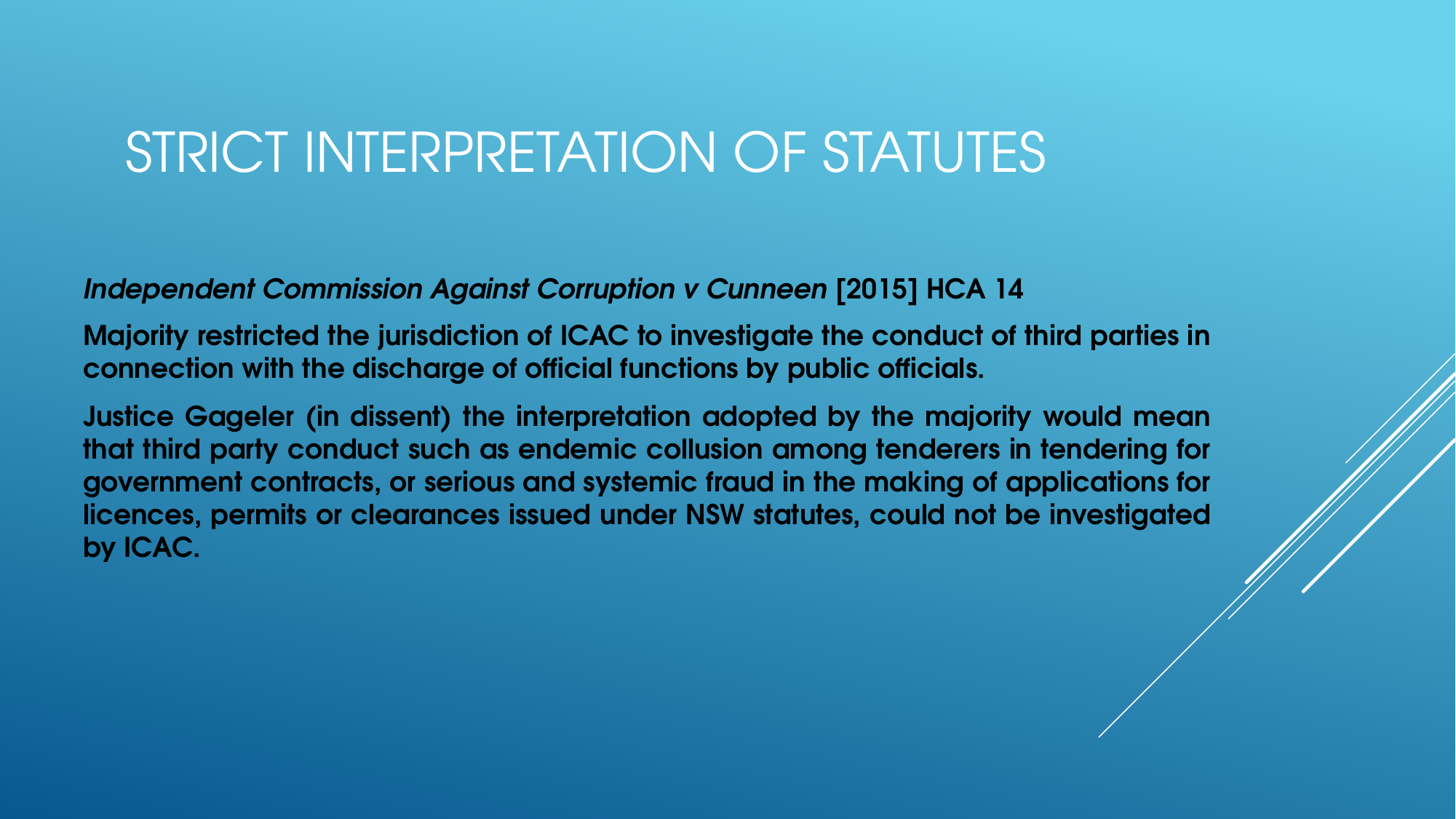

# Strict Interpretation of Statutes
Independent Commission Against Corruption v Cunneen [2015] HCA 14
Majority restricted the jurisdiction of ICAC to investigate the conduct of third parties in connection with the discharge of official functions by public officials.
Justice Gageler (in dissent) the interpretation adopted by the majority would mean that third party conduct such as endemic collusion among tenderers in tendering for government contracts, or serious and systemic fraud in the making of applications for licences, permits or clearances issued under NSW statutes, could not be investigated by ICAC.